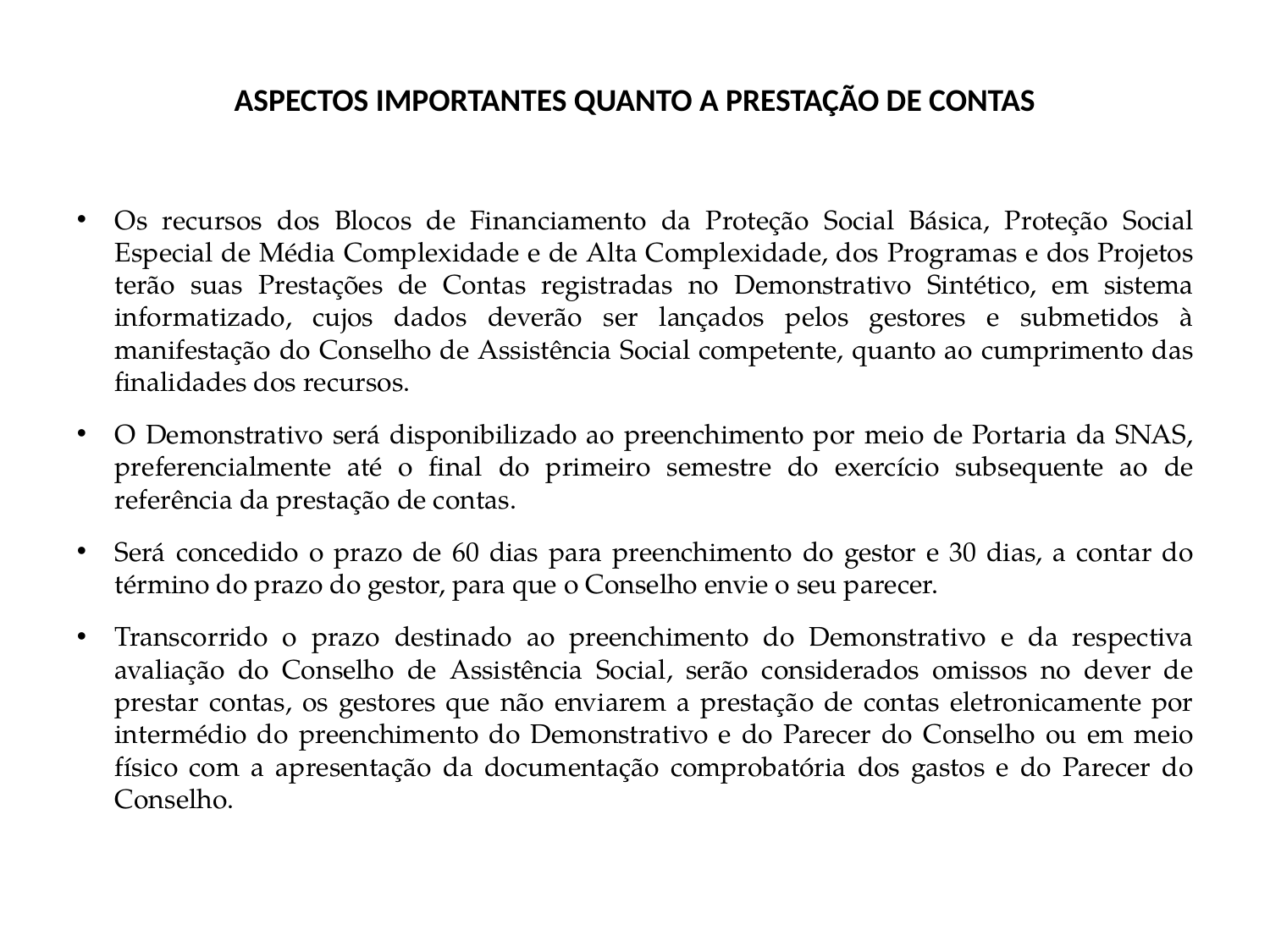

# ASPECTOS IMPORTANTES QUANTO A PRESTAÇÃO DE CONTAS
Os recursos dos Blocos de Financiamento da Proteção Social Básica, Proteção Social Especial de Média Complexidade e de Alta Complexidade, dos Programas e dos Projetos terão suas Prestações de Contas registradas no Demonstrativo Sintético, em sistema informatizado, cujos dados deverão ser lançados pelos gestores e submetidos à manifestação do Conselho de Assistência Social competente, quanto ao cumprimento das finalidades dos recursos.
O Demonstrativo será disponibilizado ao preenchimento por meio de Portaria da SNAS, preferencialmente até o final do primeiro semestre do exercício subsequente ao de referência da prestação de contas.
Será concedido o prazo de 60 dias para preenchimento do gestor e 30 dias, a contar do término do prazo do gestor, para que o Conselho envie o seu parecer.
Transcorrido o prazo destinado ao preenchimento do Demonstrativo e da respectiva avaliação do Conselho de Assistência Social, serão considerados omissos no dever de prestar contas, os gestores que não enviarem a prestação de contas eletronicamente por intermédio do preenchimento do Demonstrativo e do Parecer do Conselho ou em meio físico com a apresentação da documentação comprobatória dos gastos e do Parecer do Conselho.